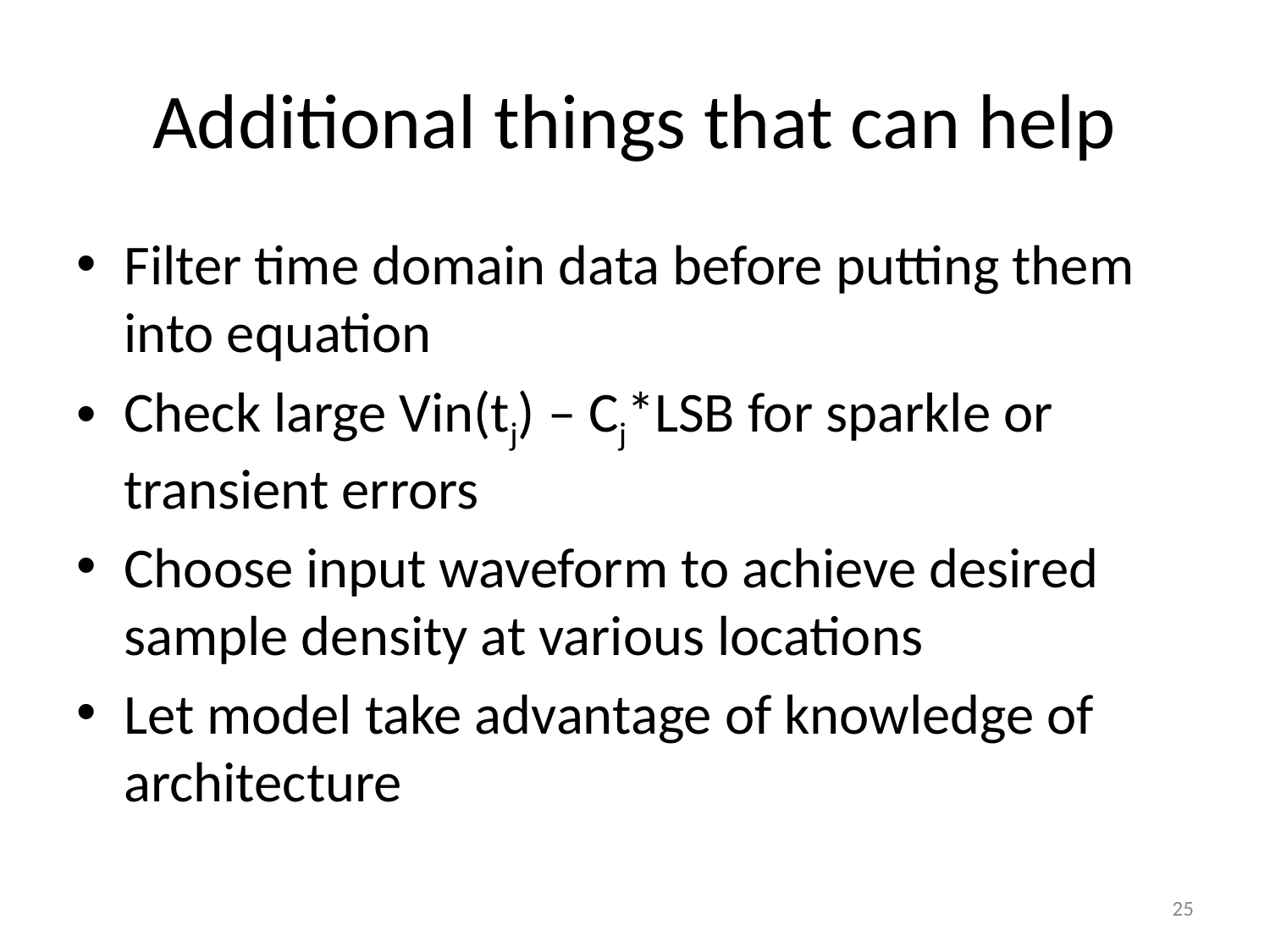

# Additional things that can help
Filter time domain data before putting them into equation
Check large Vin(tj) – Cj*LSB for sparkle or transient errors
Choose input waveform to achieve desired sample density at various locations
Let model take advantage of knowledge of architecture
25